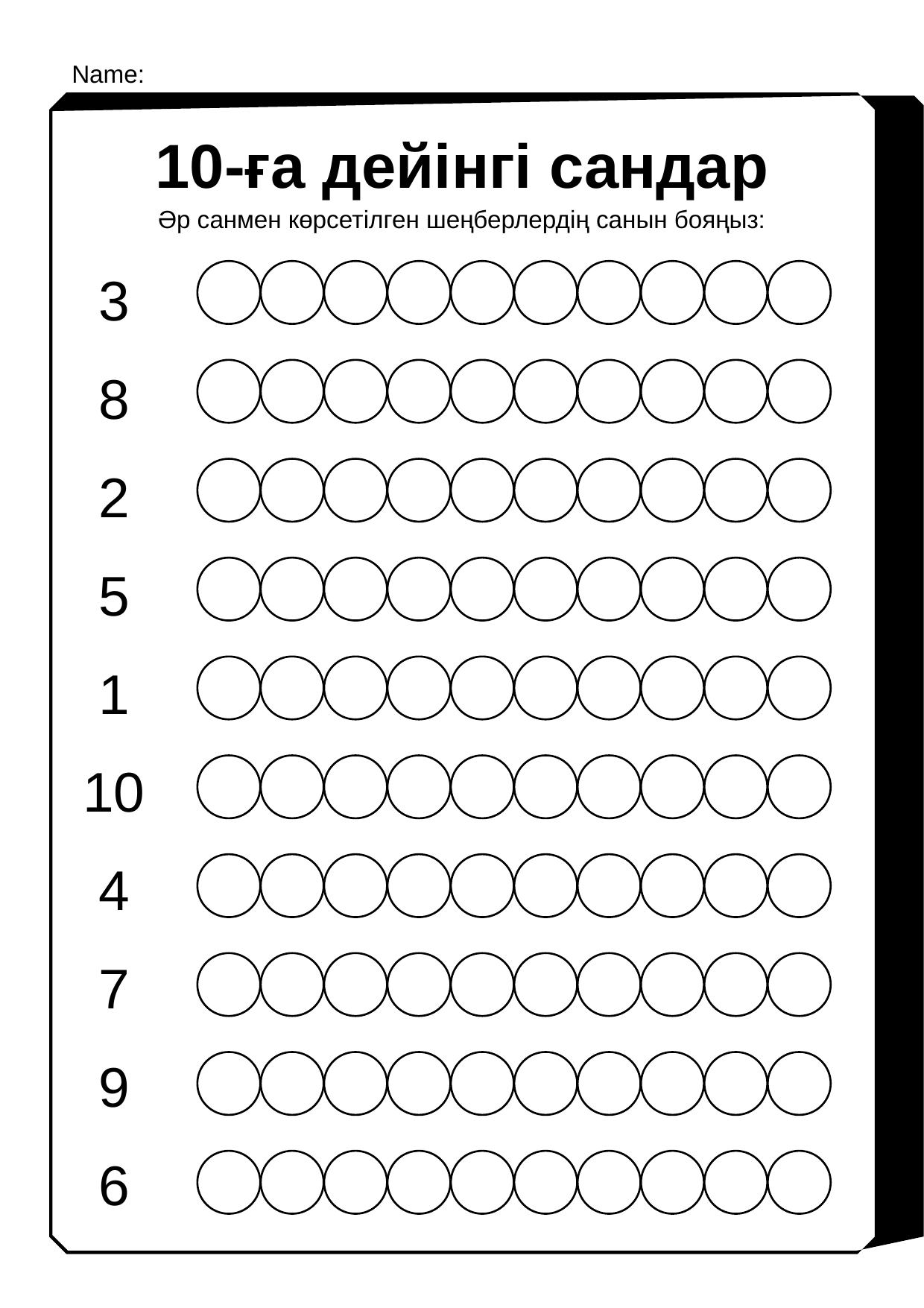

Name:

10-ға дейінгі сандар
Әр санмен көрсетілген шеңберлердің санын бояңыз:
3

8

2

5

1

10

4

7

9

6